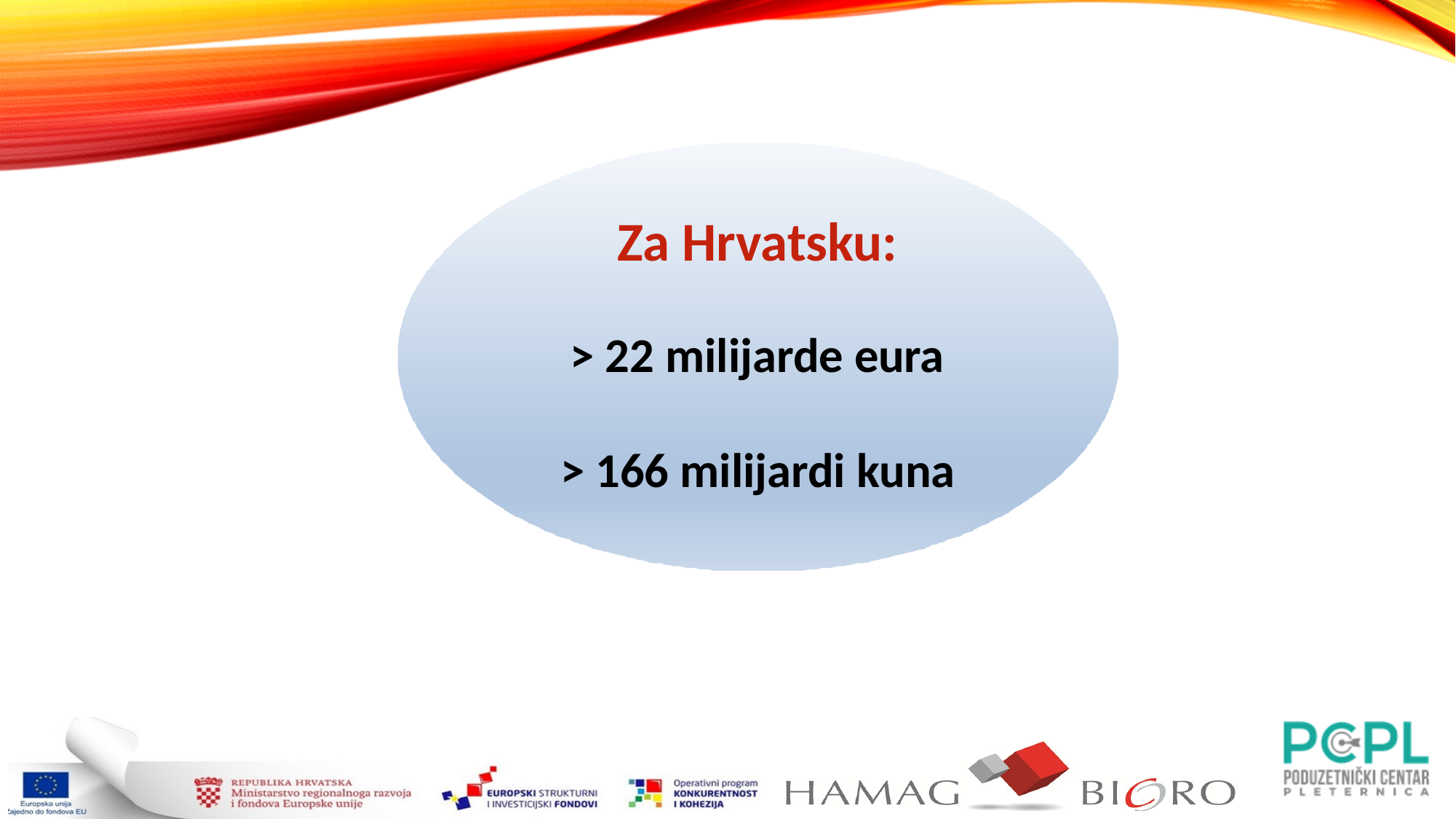

Za Hrvatsku:
> 22 milijarde eura

> 166 milijardi kuna